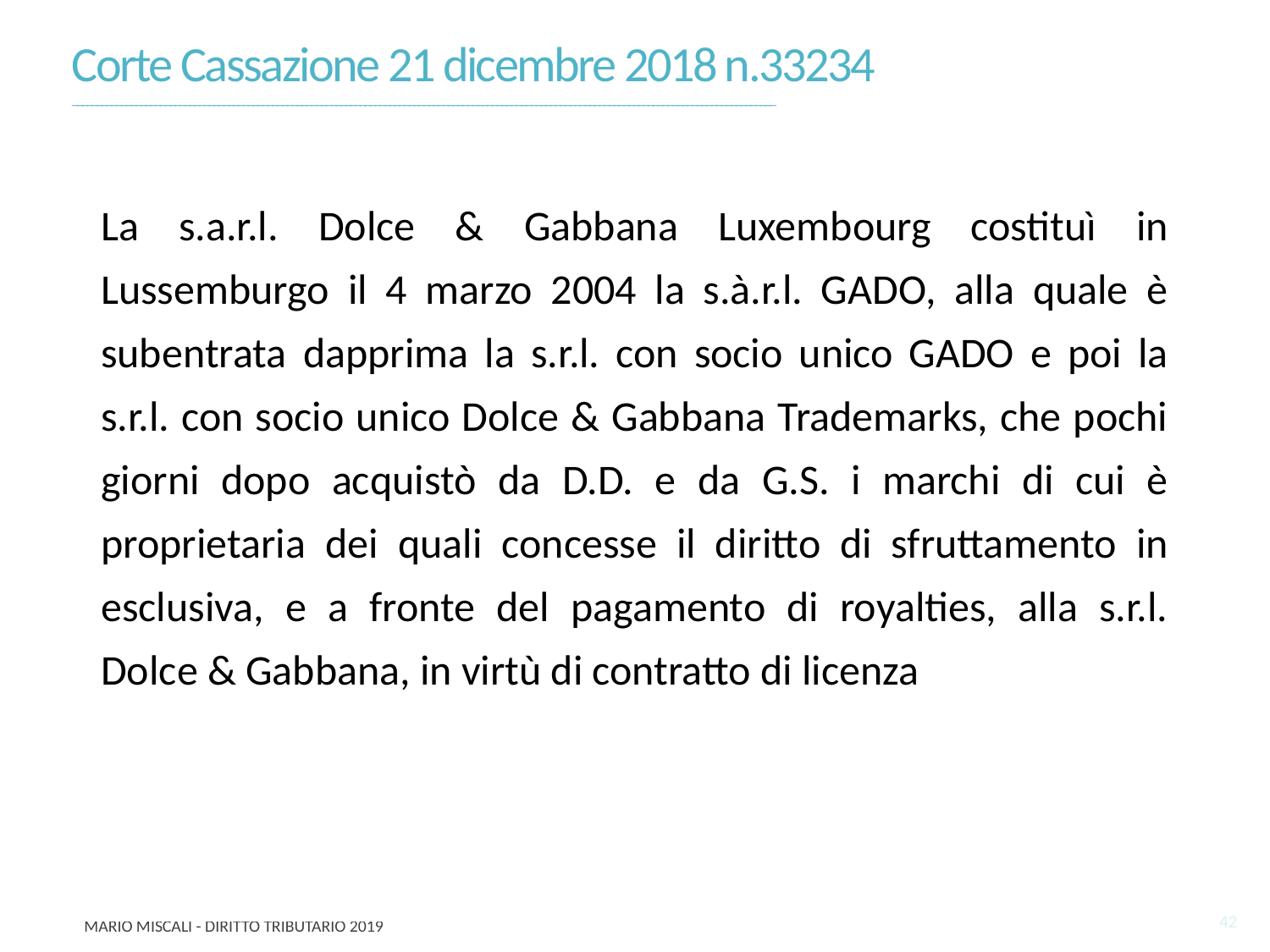

Corte Cassazione 21 dicembre 2018 n.33234
________________________________________________________________________________________________________________________________________________
La s.a.r.l. Dolce & Gabbana Luxembourg costituì in Lussemburgo il 4 marzo 2004 la s.à.r.l. GADO, alla quale è subentrata dapprima la s.r.l. con socio unico GADO e poi la s.r.l. con socio unico Dolce & Gabbana Trademarks, che pochi giorni dopo acquistò da D.D. e da G.S. i marchi di cui è proprietaria dei quali concesse il diritto di sfruttamento in esclusiva, e a fronte del pagamento di royalties, alla s.r.l. Dolce & Gabbana, in virtù di contratto di licenza
42
Mario Miscali - Diritto Tributario 2019